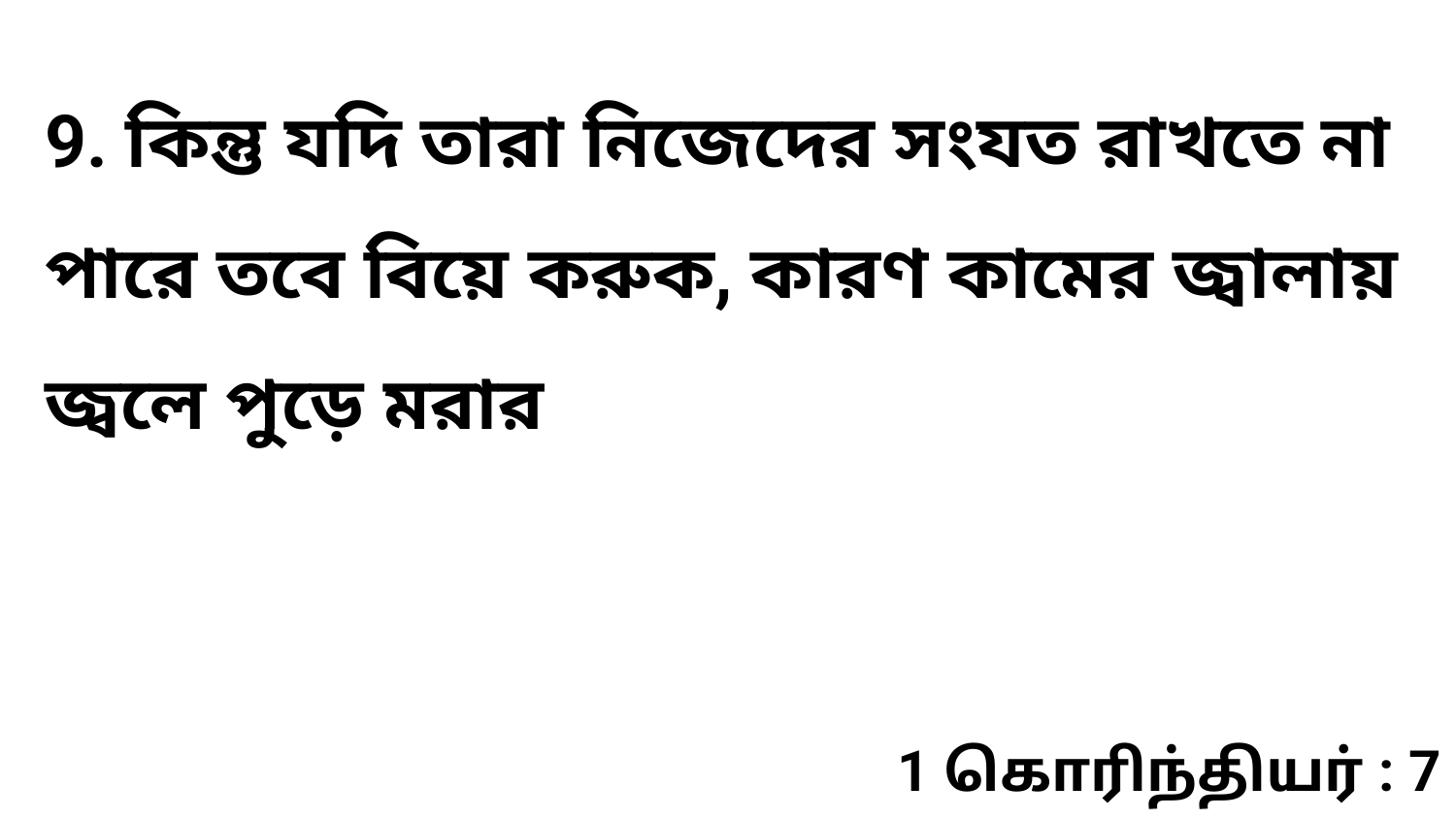

9. কিন্তু যদি তারা নিজেদের সংযত রাখতে না পারে তবে বিয়ে করুক, কারণ কামের জ্বালায় জ্বলে পুড়ে মরার
1 கொரிந்தியர் : 7